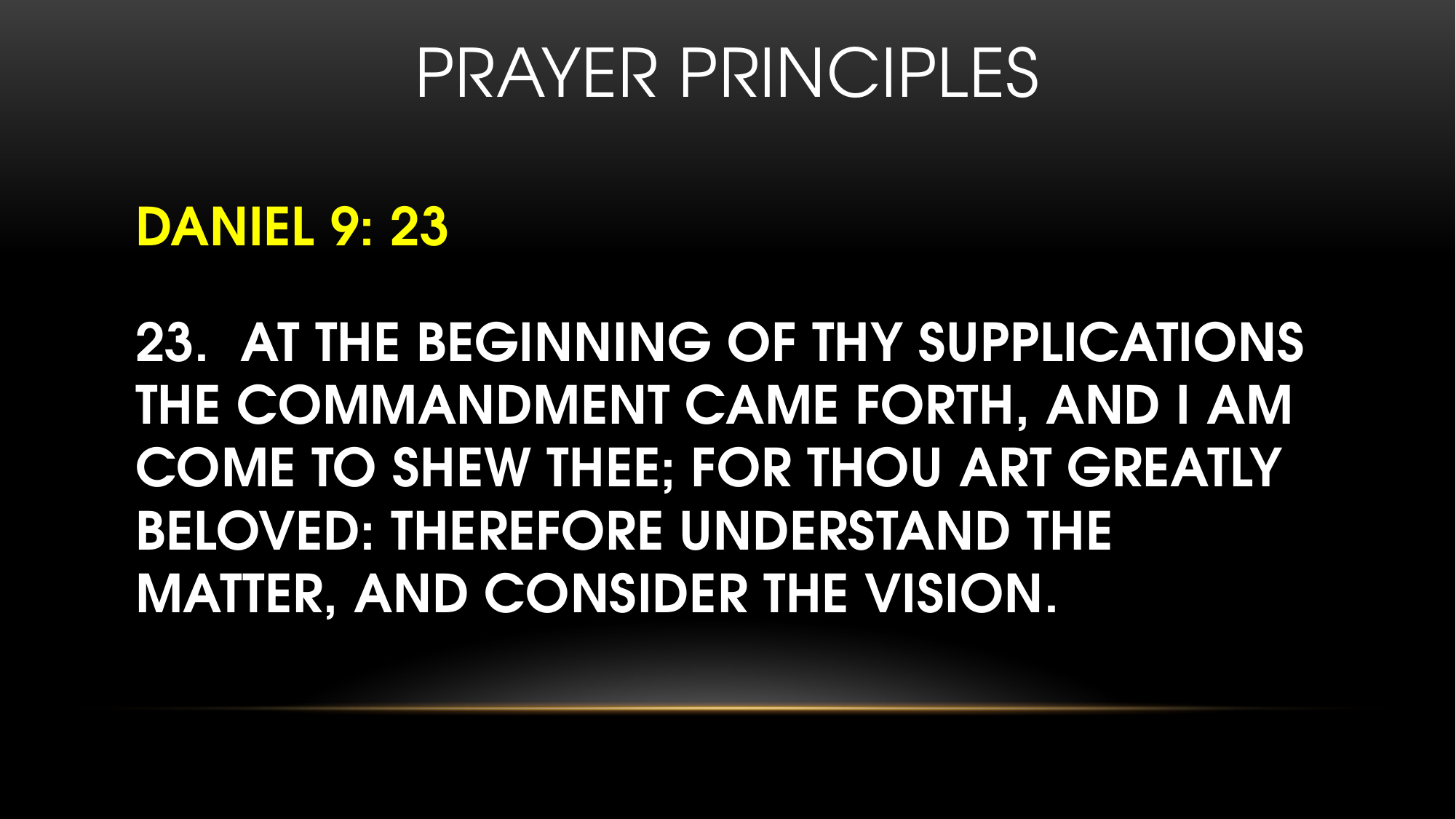

# Prayer principles
DANIEL 9: 23

23.  AT THE BEGINNING OF THY SUPPLICATIONS THE COMMANDMENT CAME FORTH, AND I AM COME TO SHEW THEE; FOR THOU ART GREATLY BELOVED: THEREFORE UNDERSTAND THE MATTER, AND CONSIDER THE VISION.